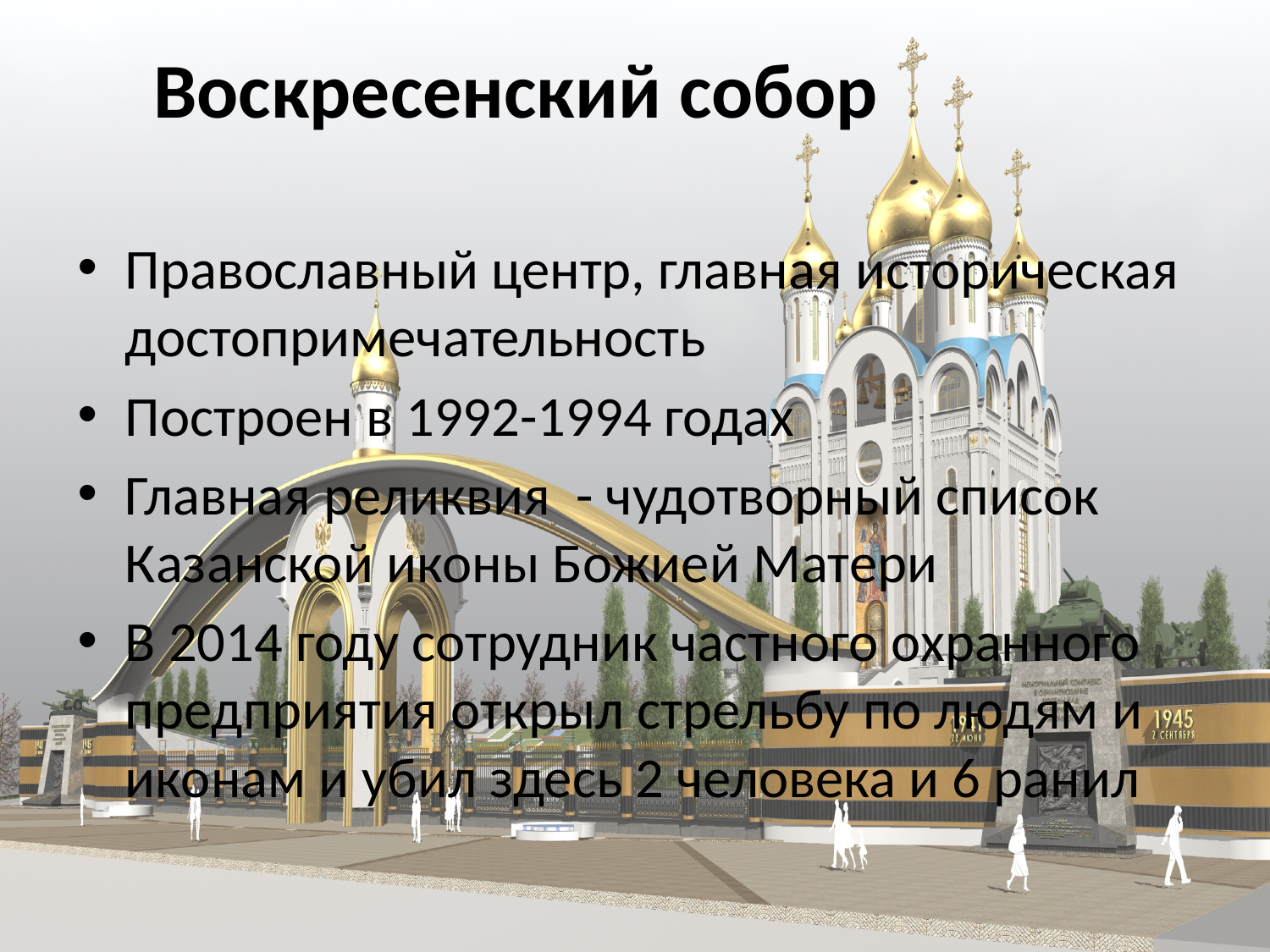

# Воскресенский собор
Православный центр, главная историческая достопримечательность
Построен в 1992-1994 годах
Главная реликвия  - чудотворный список Казанской иконы Божией Матери
В 2014 году сотрудник частного охранного предприятия открыл стрельбу по людям и иконам и убил здесь 2 человека и 6 ранил